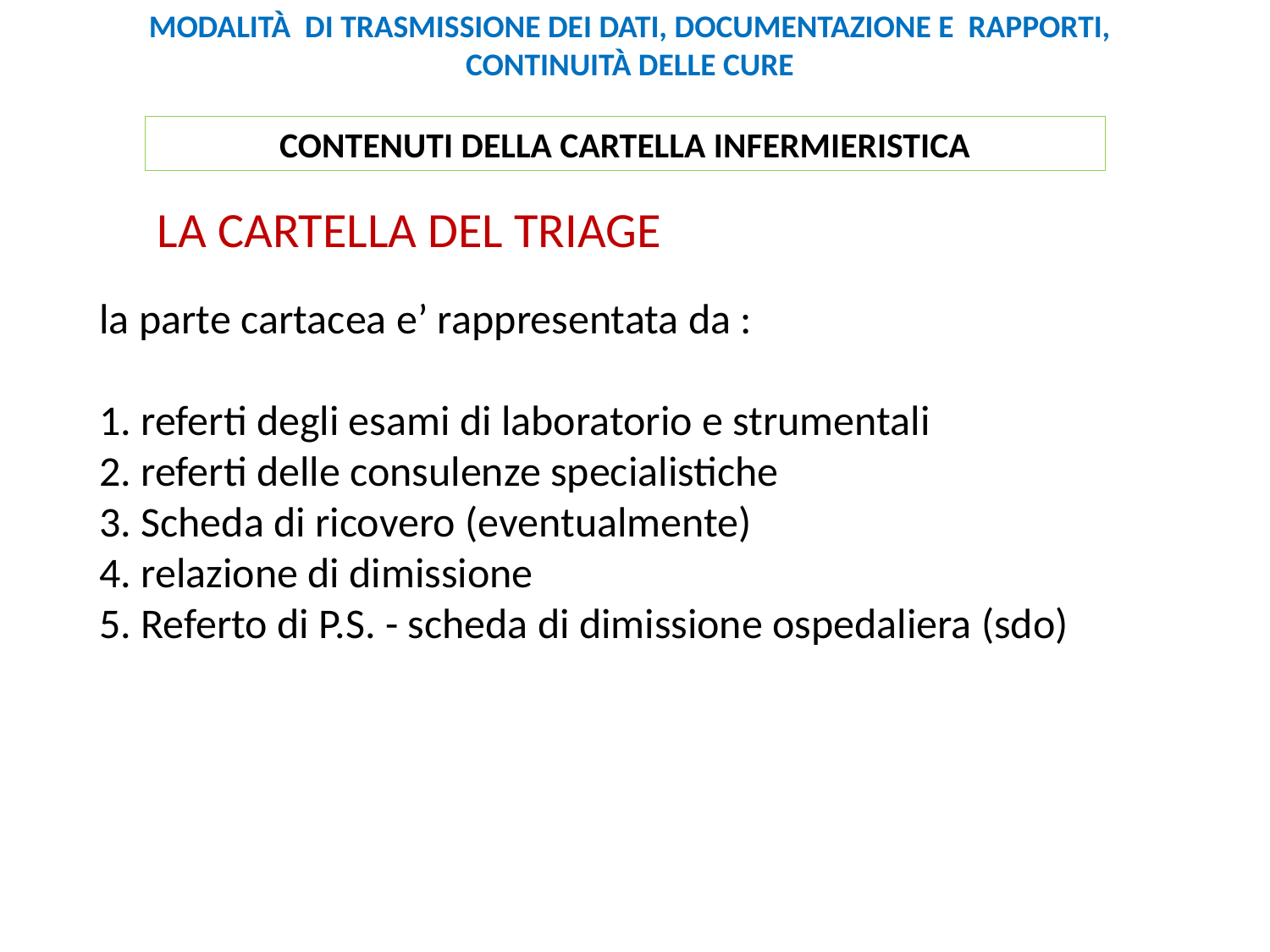

MODALITÀ  DI TRASMISSIONE DEI DATI, DOCUMENTAZIONE E  RAPPORTI, CONTINUITÀ DELLE CURE
CONTENUTI DELLA CARTELLA INFERMIERISTICA
LA CARTELLA DEL TRIAGE
la parte cartacea e’ rappresentata da :

1. referti degli esami di laboratorio e strumentali
2. referti delle consulenze specialistiche
3. Scheda di ricovero (eventualmente)
4. relazione di dimissione
5. Referto di P.S. - scheda di dimissione ospedaliera (sdo)